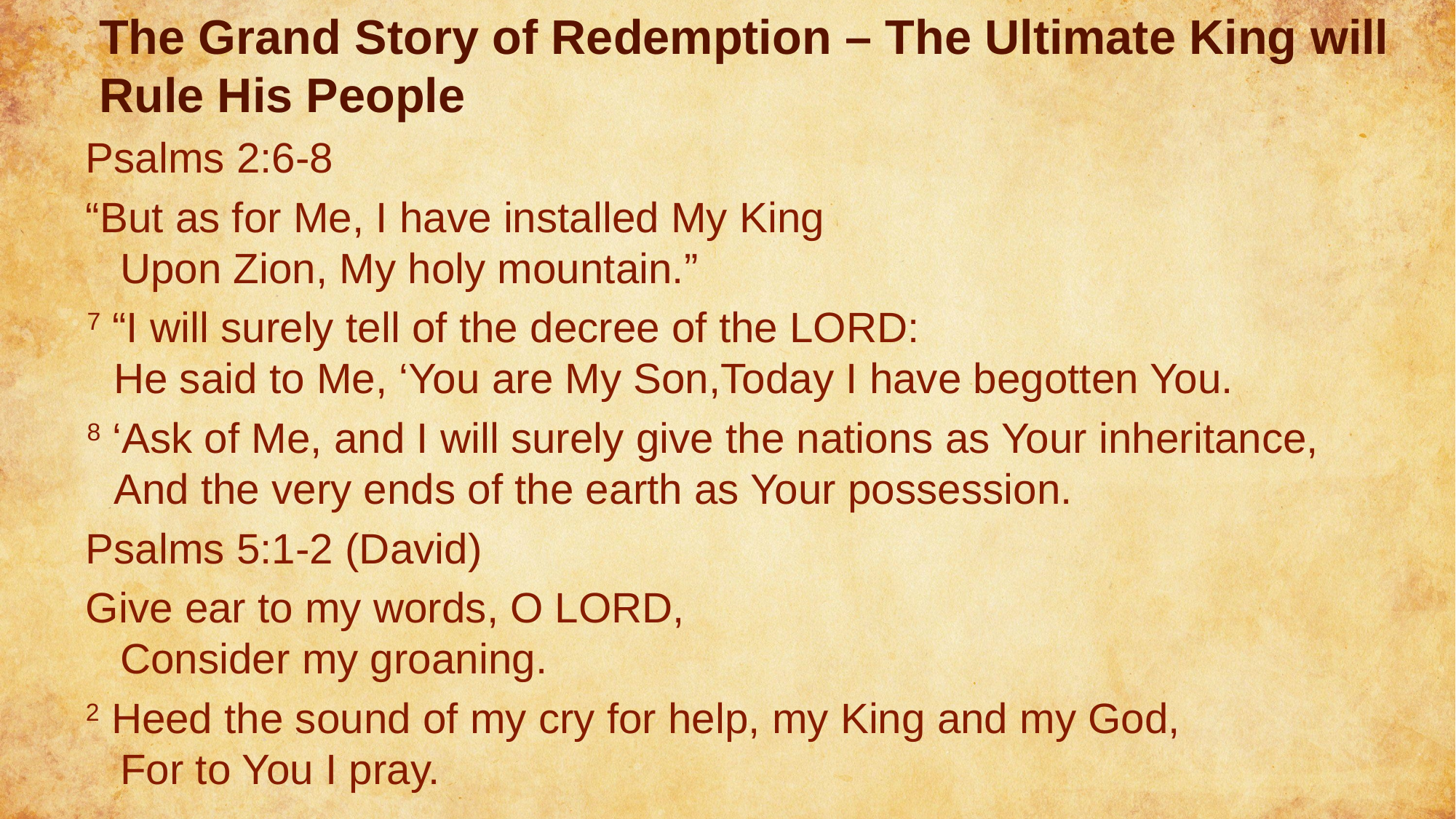

# The Grand Story of Redemption – The Ultimate King will Rule His People
Psalms 2:6-8
“But as for Me, I have installed My King
Upon Zion, My holy mountain.”
7 “I will surely tell of the decree of the LORD:
He said to Me, ‘You are My Son,Today I have begotten You.
8 ‘Ask of Me, and I will surely give the nations as Your inheritance,
And the very ends of the earth as Your possession.
Psalms 5:1-2 (David)
Give ear to my words, O LORD,
Consider my groaning.
2 Heed the sound of my cry for help, my King and my God,
For to You I pray.